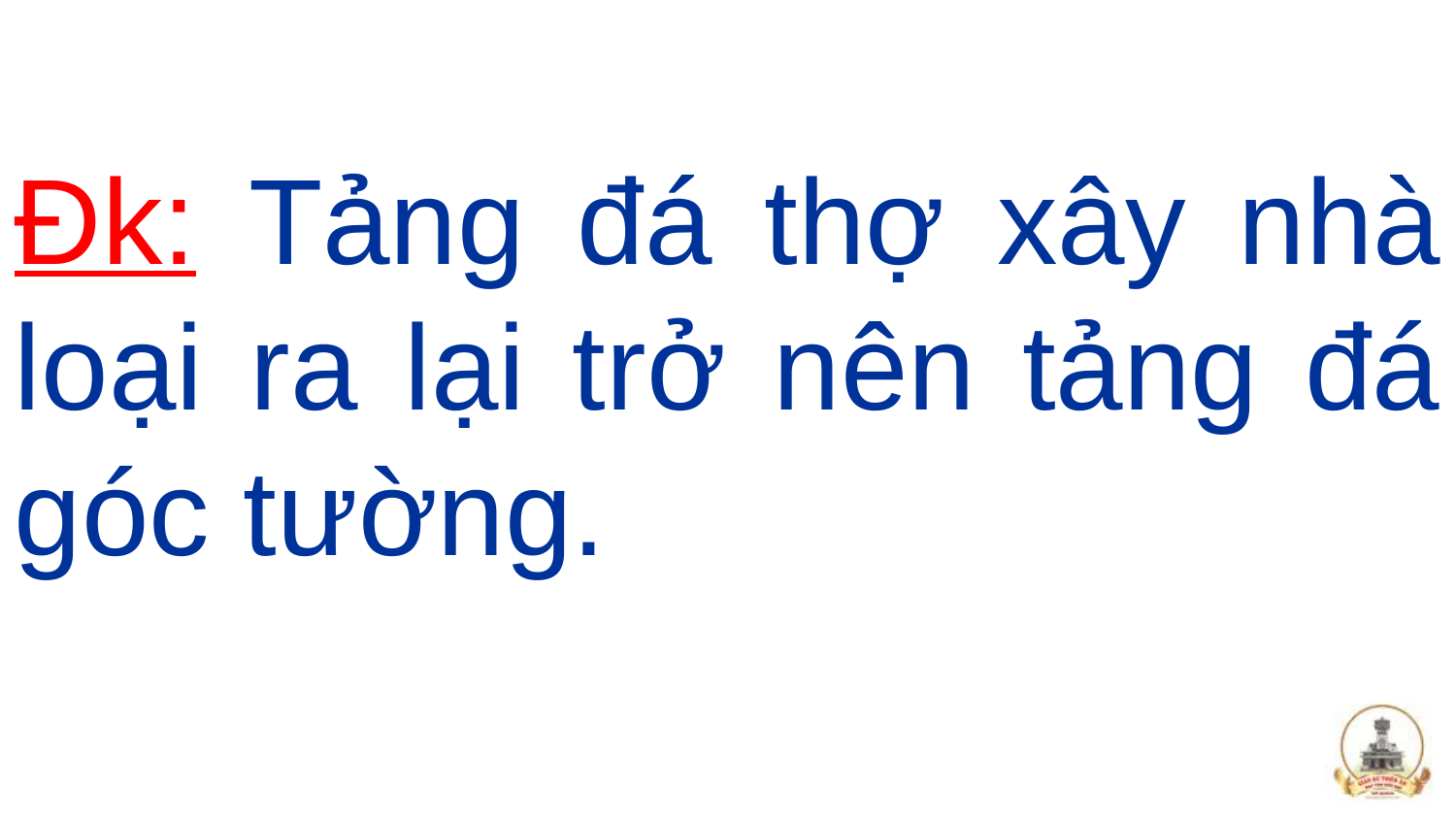

Đk: Tảng đá thợ xây nhà loại ra lại trở nên tảng đá góc tường.